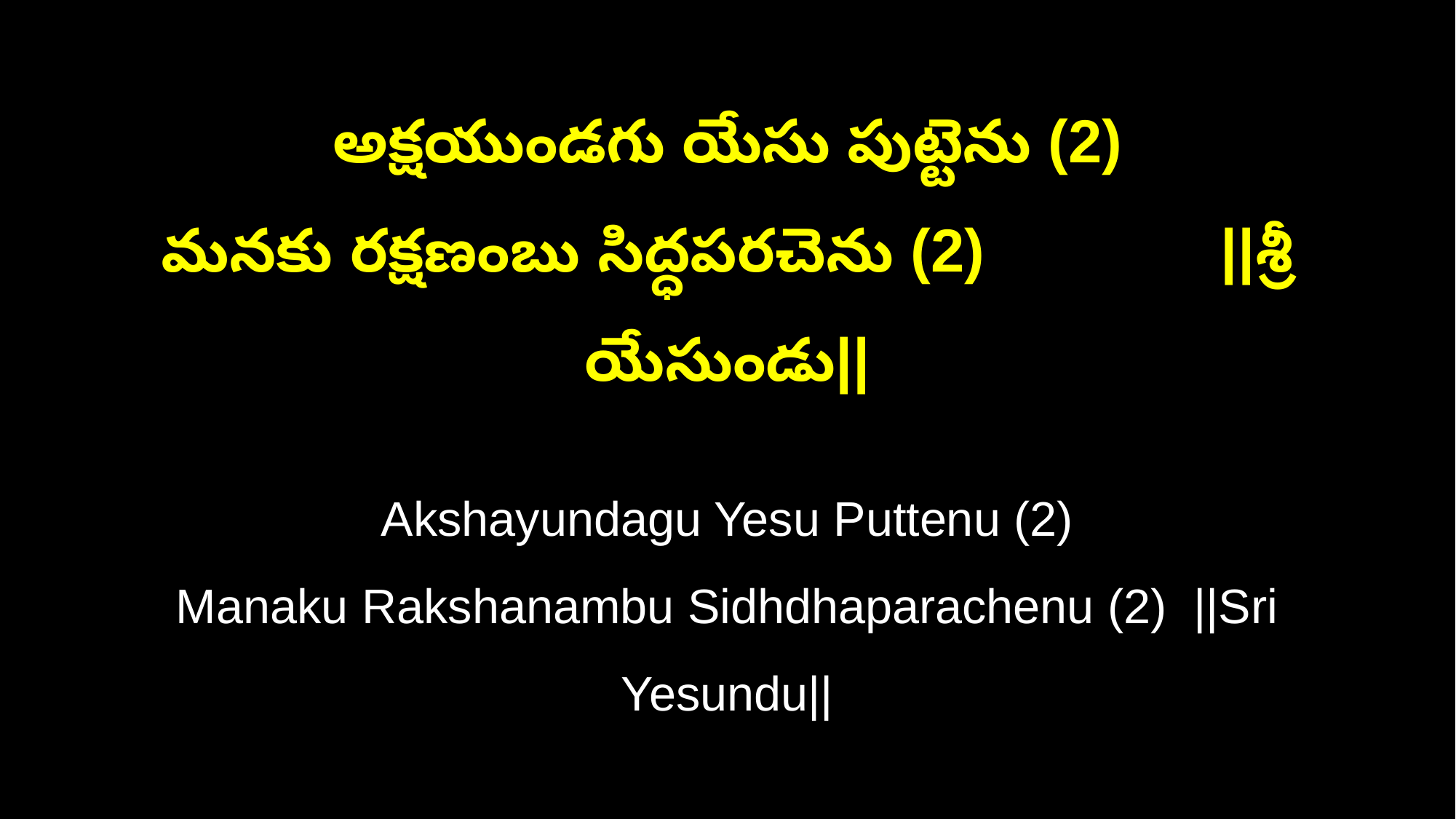

అక్షయుండగు యేసు పుట్టెను (2)
మనకు రక్షణంబు సిద్ధపరచెను (2)              ||శ్రీ యేసుండు||
Akshayundagu Yesu Puttenu (2)
Manaku Rakshanambu Sidhdhaparachenu (2)  ||Sri Yesundu||